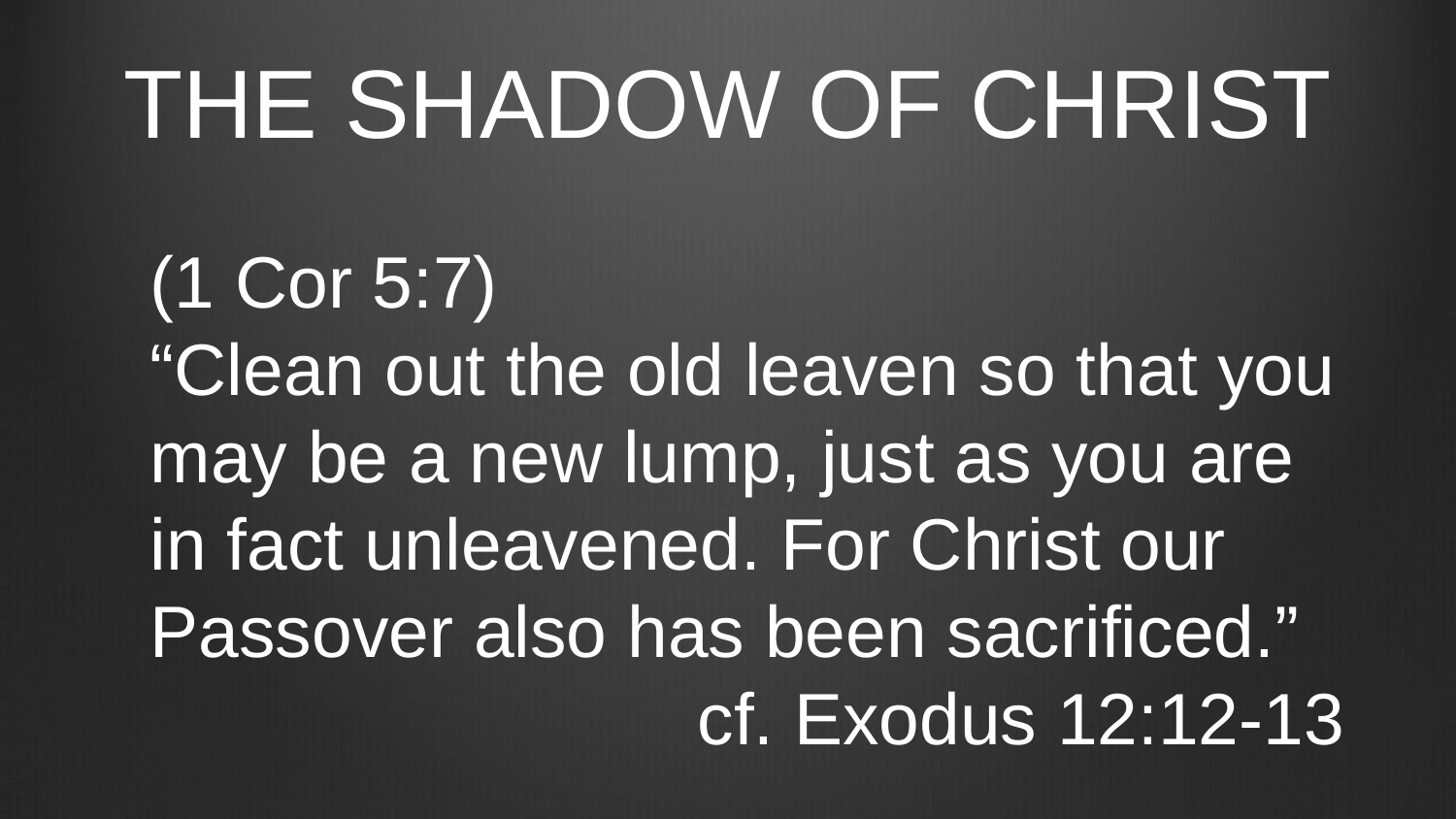

# The Shadow of Christ
(1 Cor 5:7)
“Clean out the old leaven so that you may be a new lump, just as you are in fact unleavened. For Christ our Passover also has been sacrificed.”
cf. Exodus 12:12-13